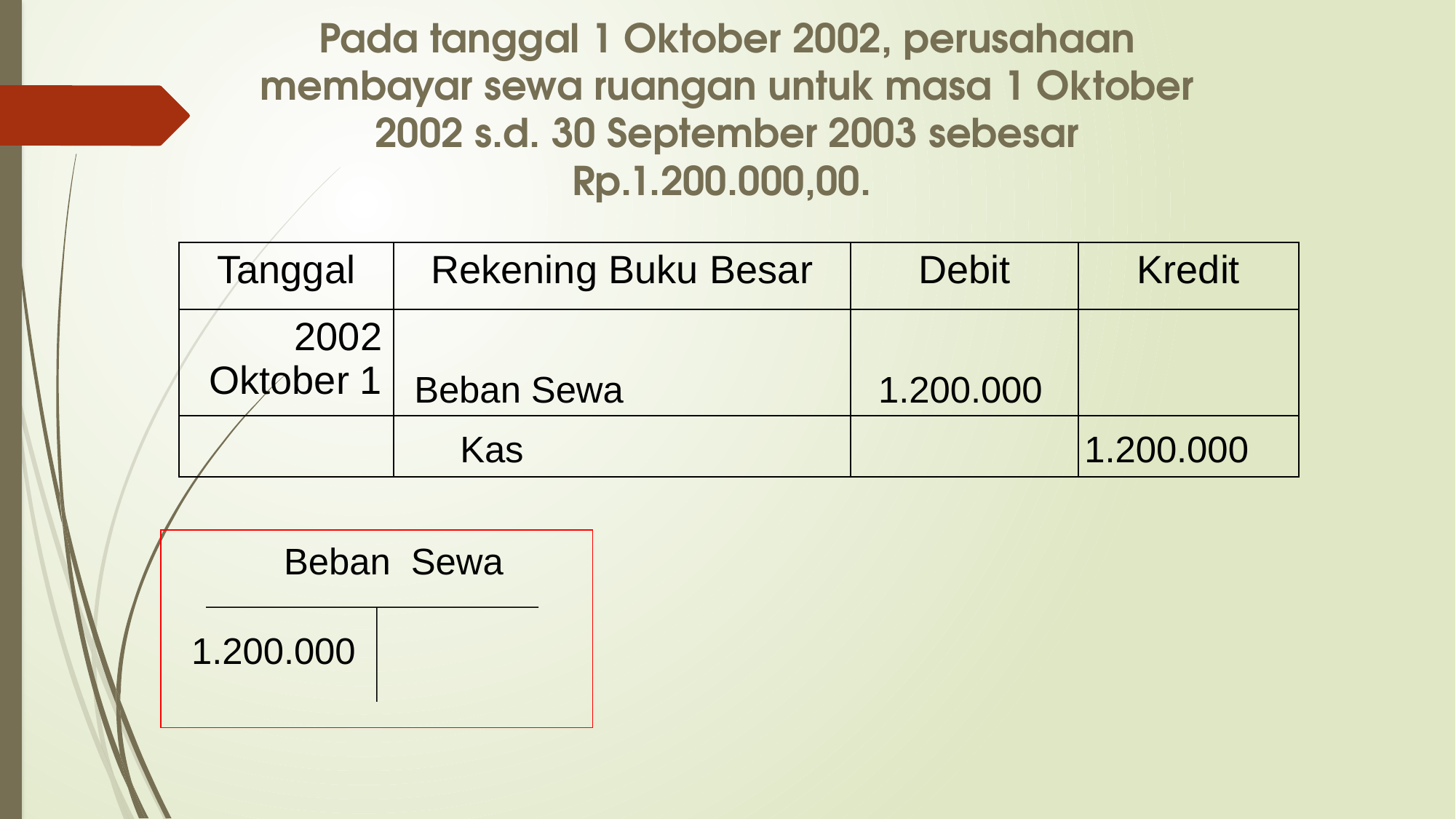

Pada tanggal 1 Oktober 2002, perusahaan membayar sewa ruangan untuk masa 1 Oktober 2002 s.d. 30 September 2003 sebesar Rp.1.200.000,00.
| Tanggal | Rekening Buku Besar | Debit | Kredit |
| --- | --- | --- | --- |
| 2002 Oktober 1 |  |  |  |
|  |  |  |  |
Beban Sewa                         1.200.000
Kas                                                       1.200.000

Beban  Sewa

1.200.000